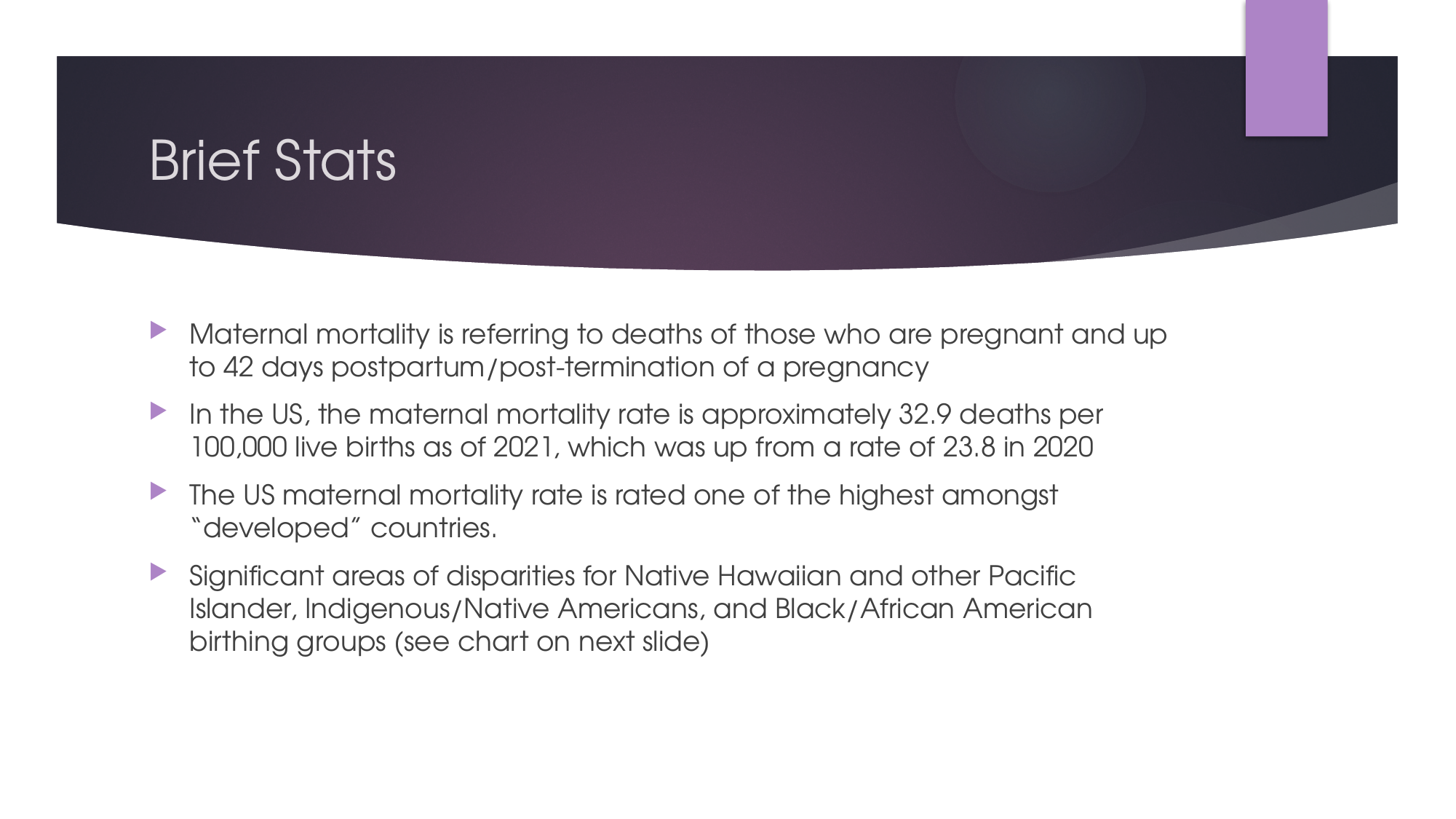

# Brief Stats
Maternal mortality is referring to deaths of those who are pregnant and up to 42 days postpartum/post-termination of a pregnancy
In the US, the maternal mortality rate is approximately 32.9 deaths per 100,000 live births as of 2021, which was up from a rate of 23.8 in 2020
The US maternal mortality rate is rated one of the highest amongst “developed” countries.
Significant areas of disparities for Native Hawaiian and other Pacific Islander, Indigenous/Native Americans, and Black/African American birthing groups (see chart on next slide)